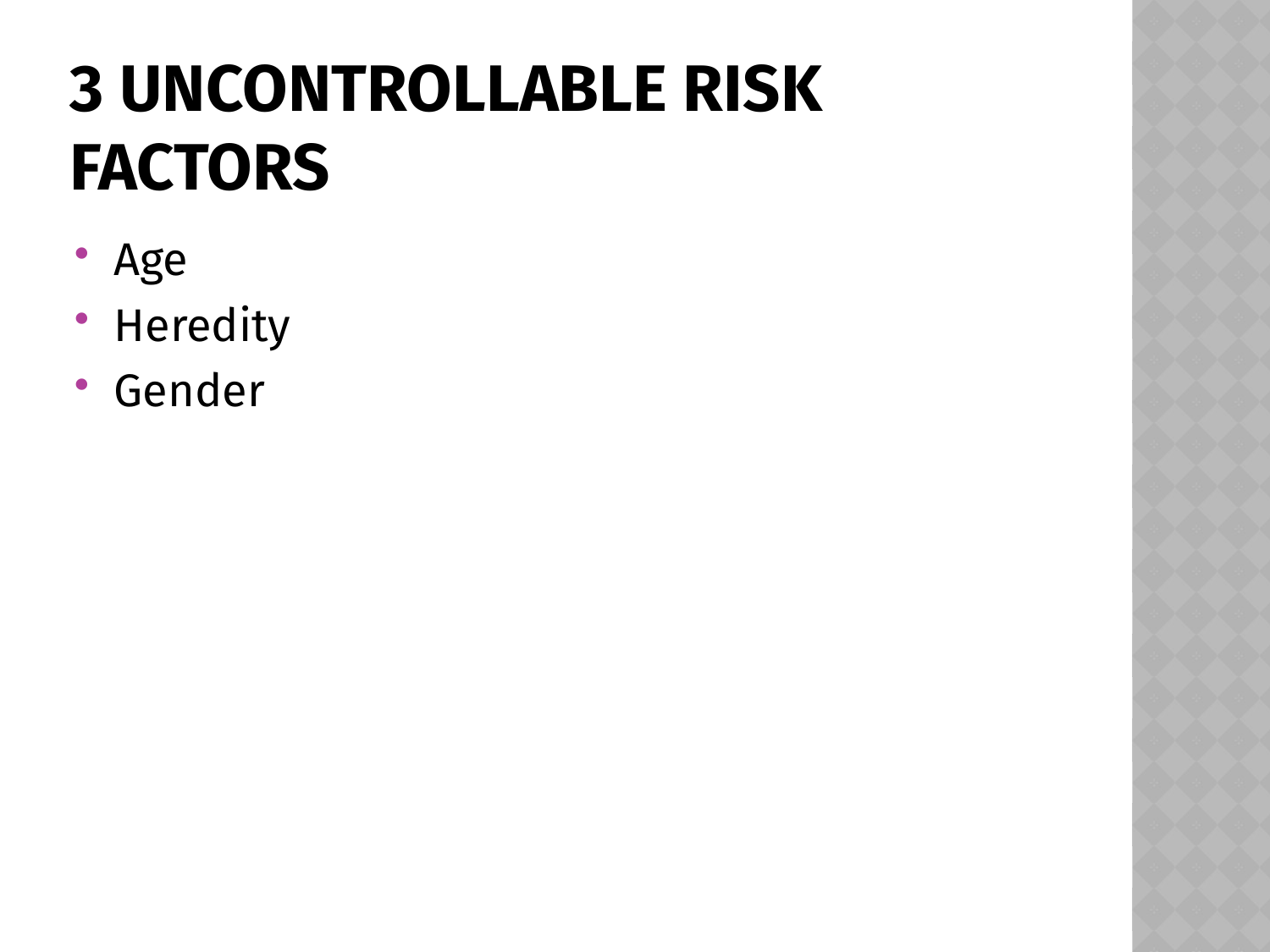

# 3 uncontrollable risk factors
Age
Heredity
Gender